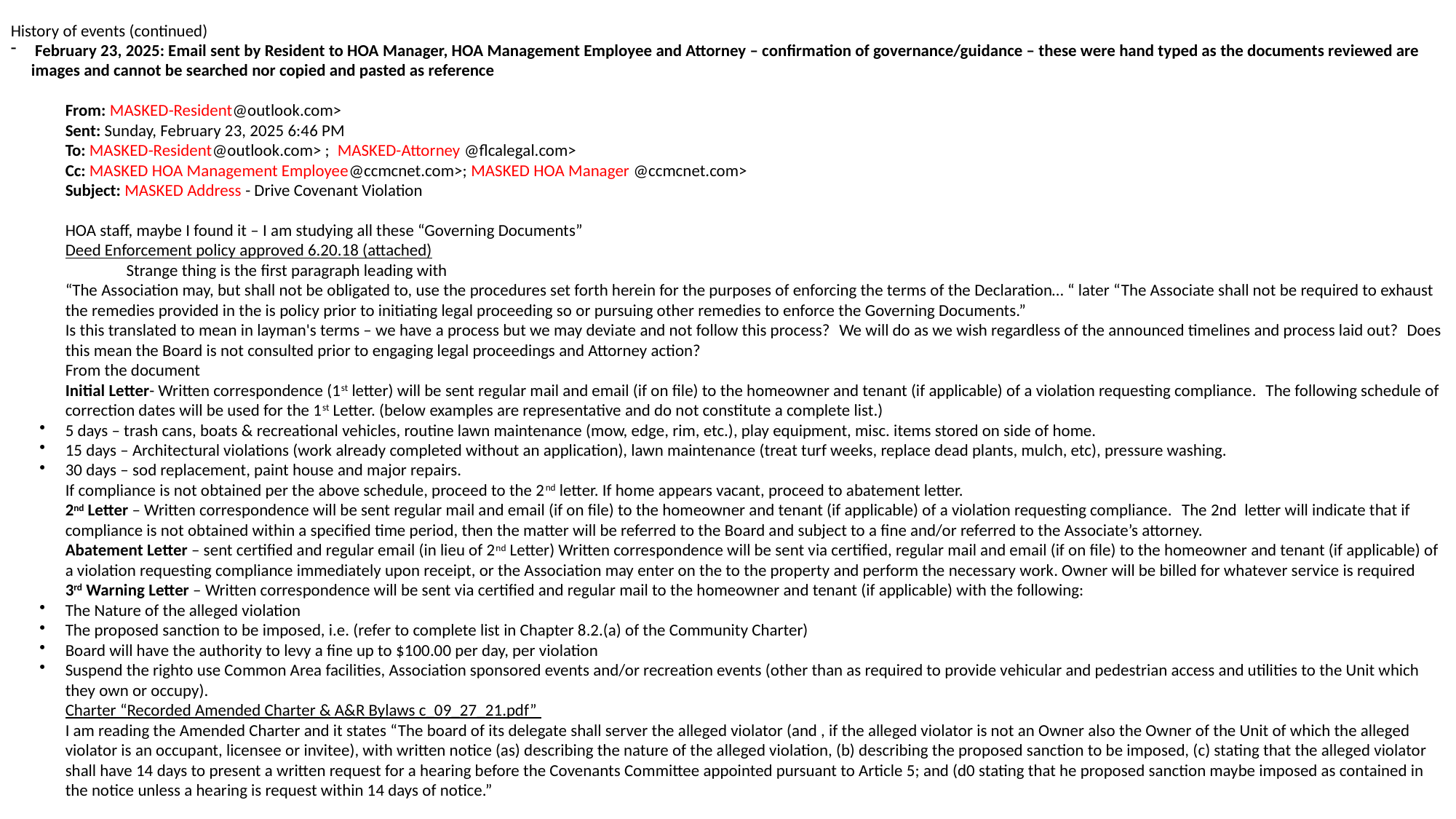

History of events (continued)
 February 23, 2025: Email sent by Resident to HOA Manager, HOA Management Employee and Attorney – confirmation of governance/guidance – these were hand typed as the documents reviewed are images and cannot be searched nor copied and pasted as reference

From: MASKED-Resident@outlook.com>
Sent: Sunday, February 23, 2025 6:46 PM
To: MASKED-Resident@outlook.com> ;  MASKED-Attorney @flcalegal.com>
Cc: MASKED HOA Management Employee@ccmcnet.com>; MASKED HOA Manager @ccmcnet.com>
Subject: MASKED Address - Drive Covenant Violation

HOA staff, maybe I found it – I am studying all these “Governing Documents”
Deed Enforcement policy approved 6.20.18 (attached)
                Strange thing is the first paragraph leading with
“The Association may, but shall not be obligated to, use the procedures set forth herein for the purposes of enforcing the terms of the Declaration… “ later “The Associate shall not be required to exhaust the remedies provided in the is policy prior to initiating legal proceeding so or pursuing other remedies to enforce the Governing Documents.”
Is this translated to mean in layman's terms – we have a process but we may deviate and not follow this process?  We will do as we wish regardless of the announced timelines and process laid out?  Does this mean the Board is not consulted prior to engaging legal proceedings and Attorney action?
From the document
Initial Letter- Written correspondence (1st letter) will be sent regular mail and email (if on file) to the homeowner and tenant (if applicable) of a violation requesting compliance.  The following schedule of correction dates will be used for the 1st Letter. (below examples are representative and do not constitute a complete list.)
5 days – trash cans, boats & recreational vehicles, routine lawn maintenance (mow, edge, rim, etc.), play equipment, misc. items stored on side of home.
15 days – Architectural violations (work already completed without an application), lawn maintenance (treat turf weeks, replace dead plants, mulch, etc), pressure washing.
30 days – sod replacement, paint house and major repairs.
If compliance is not obtained per the above schedule, proceed to the 2nd letter. If home appears vacant, proceed to abatement letter.
2nd Letter – Written correspondence will be sent regular mail and email (if on file) to the homeowner and tenant (if applicable) of a violation requesting compliance.  The 2nd  letter will indicate that if compliance is not obtained within a specified time period, then the matter will be referred to the Board and subject to a fine and/or referred to the Associate’s attorney.
Abatement Letter – sent certified and regular email (in lieu of 2nd Letter) Written correspondence will be sent via certified, regular mail and email (if on file) to the homeowner and tenant (if applicable) of a violation requesting compliance immediately upon receipt, or the Association may enter on the to the property and perform the necessary work. Owner will be billed for whatever service is required
3rd Warning Letter – Written correspondence will be sent via certified and regular mail to the homeowner and tenant (if applicable) with the following:
The Nature of the alleged violation
The proposed sanction to be imposed, i.e. (refer to complete list in Chapter 8.2.(a) of the Community Charter)
Board will have the authority to levy a fine up to $100.00 per day, per violation
Suspend the righto use Common Area facilities, Association sponsored events and/or recreation events (other than as required to provide vehicular and pedestrian access and utilities to the Unit which they own or occupy).
Charter “Recorded Amended Charter & A&R Bylaws c_09_27_21.pdf”
I am reading the Amended Charter and it states “The board of its delegate shall server the alleged violator (and , if the alleged violator is not an Owner also the Owner of the Unit of which the alleged violator is an occupant, licensee or invitee), with written notice (as) describing the nature of the alleged violation, (b) describing the proposed sanction to be imposed, (c) stating that the alleged violator shall have 14 days to present a written request for a hearing before the Covenants Committee appointed pursuant to Article 5; and (d0 stating that he proposed sanction maybe imposed as contained in the notice unless a hearing is request within 14 days of notice.”